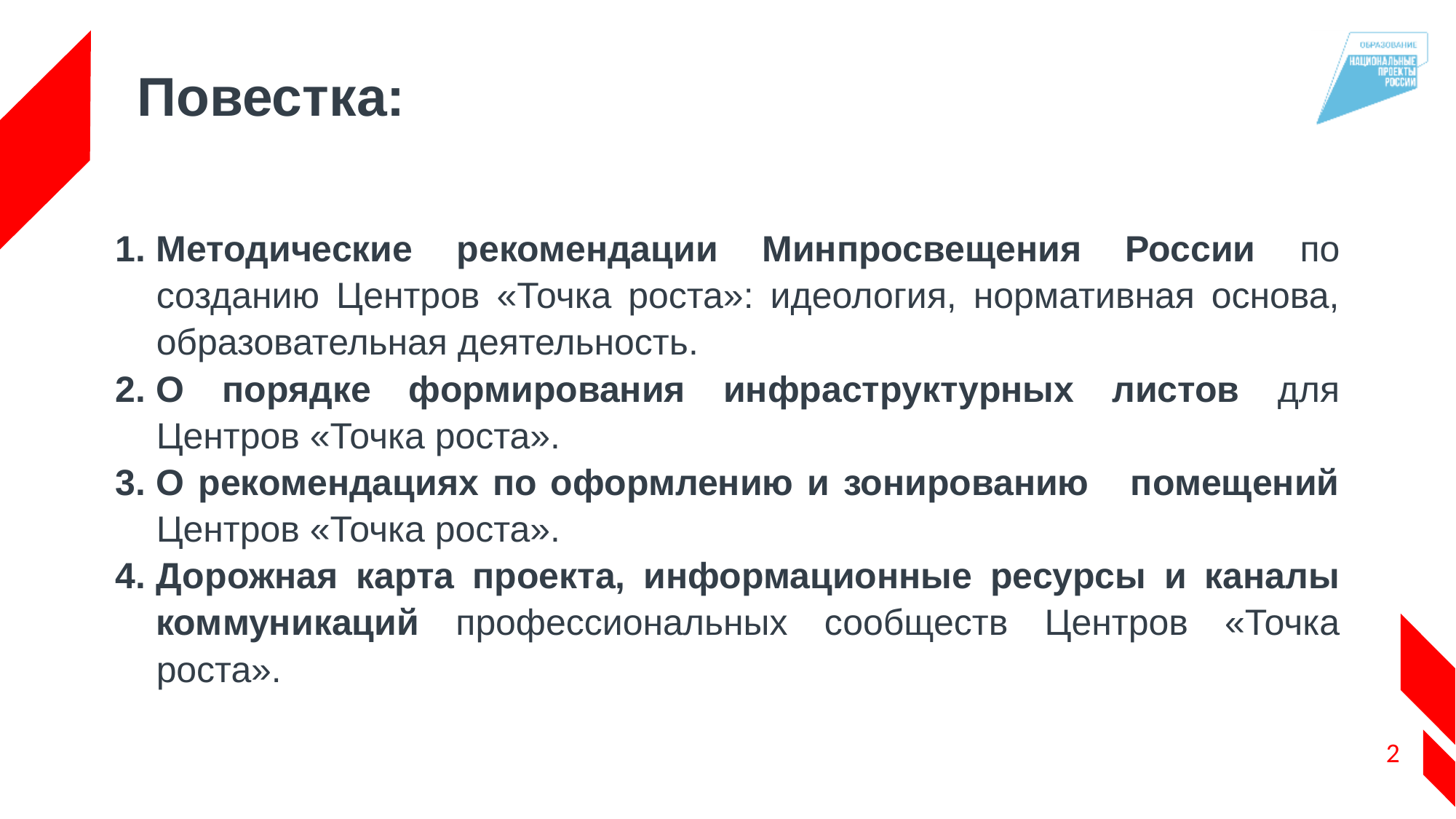

# Повестка:
Методические рекомендации Минпросвещения России по созданию Центров «Точка роста»: идеология, нормативная основа, образовательная деятельность.
О порядке формирования инфраструктурных листов для Центров «Точка роста».
О рекомендациях по оформлению и зонированию   помещений Центров «Точка роста».
Дорожная карта проекта, информационные ресурсы и каналы коммуникаций профессиональных сообществ Центров «Точка роста».